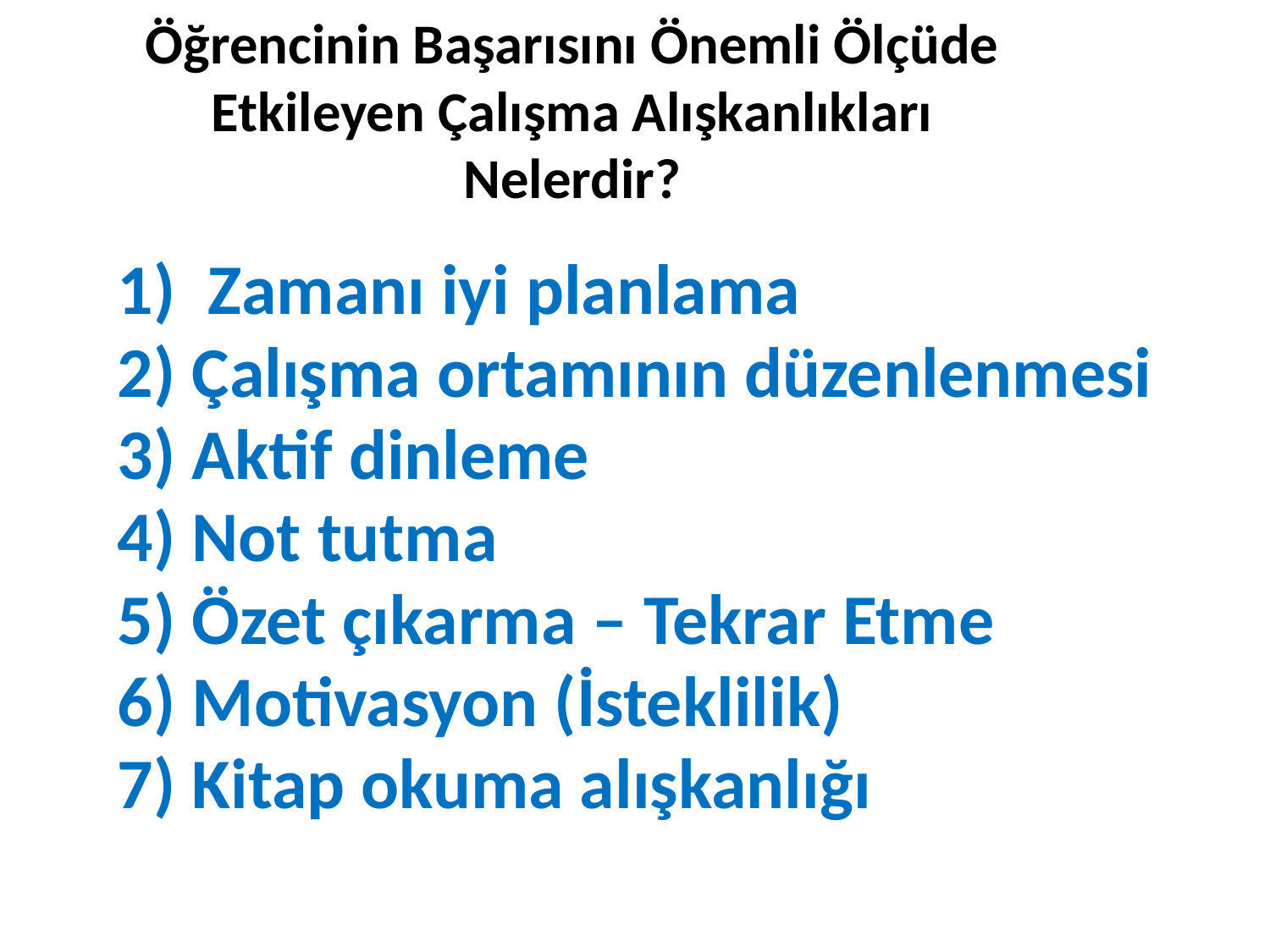

# Öğrencinin Başarısını Önemli Ölçüde Etkileyen Çalışma Alışkanlıkları Nelerdir?
1)  Zamanı iyi planlama
2) Çalışma ortamının düzenlenmesi
3) Aktif dinleme
4) Not tutma
5) Özet çıkarma – Tekrar Etme
6) Motivasyon (İsteklilik)
7) Kitap okuma alışkanlığı